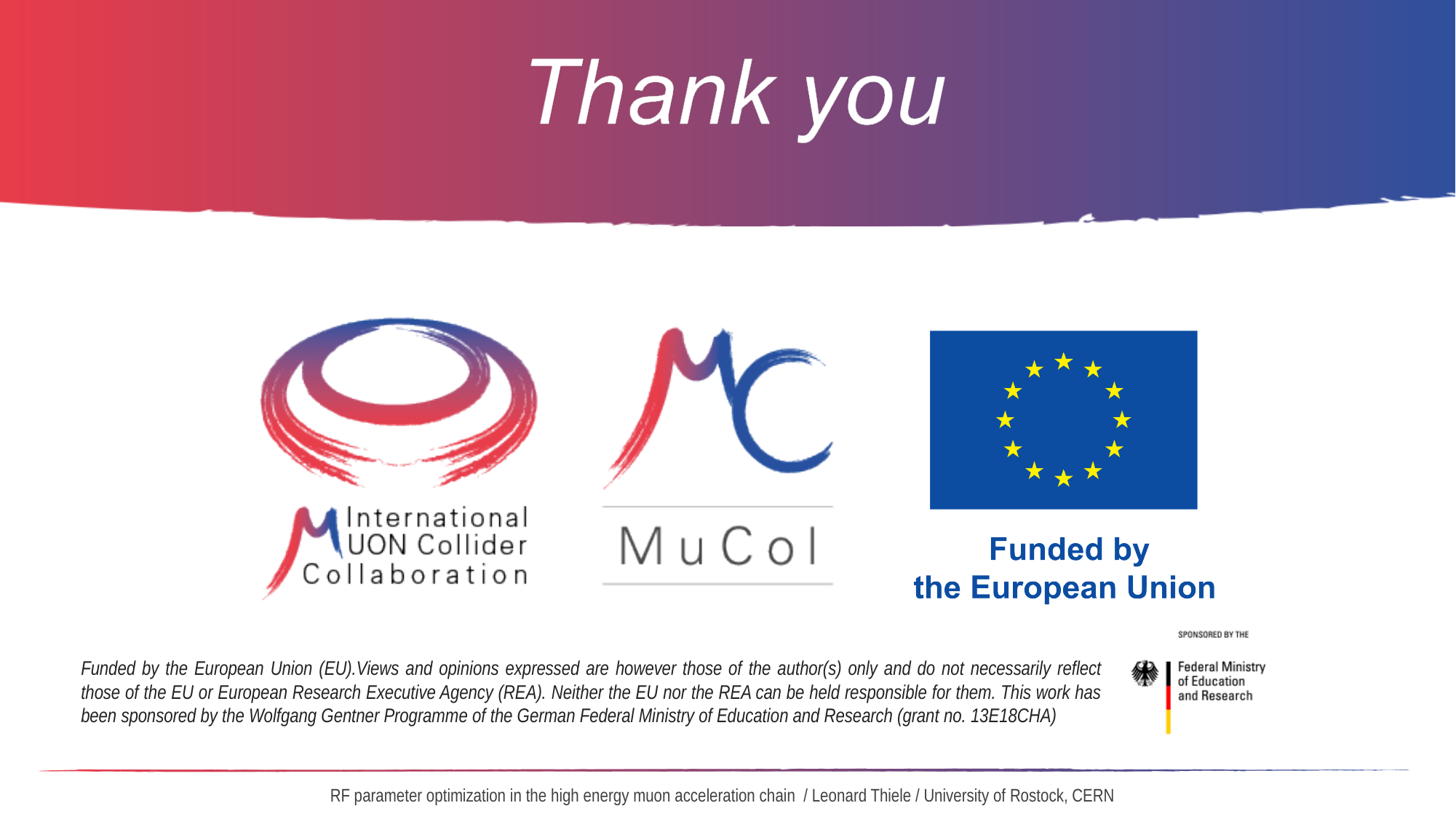

RF parameter optimization in the high energy muon acceleration chain  / Leonard Thiele / University of Rostock, CERN